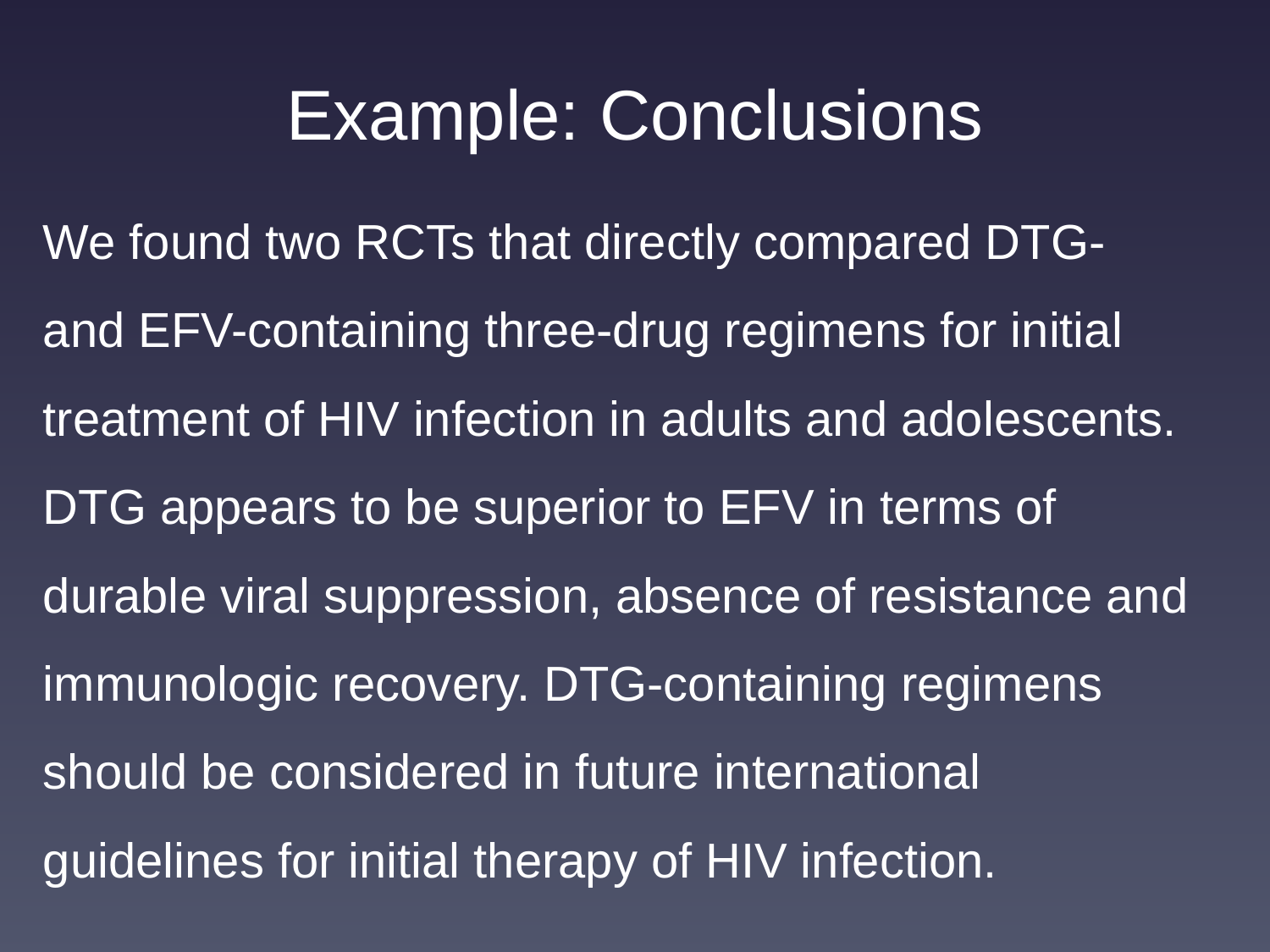

# Example: Conclusions
We found two RCTs that directly compared DTG- and EFV-containing three-drug regimens for initial treatment of HIV infection in adults and adolescents. DTG appears to be superior to EFV in terms of durable viral suppression, absence of resistance and immunologic recovery. DTG-containing regimens should be considered in future international guidelines for initial therapy of HIV infection.